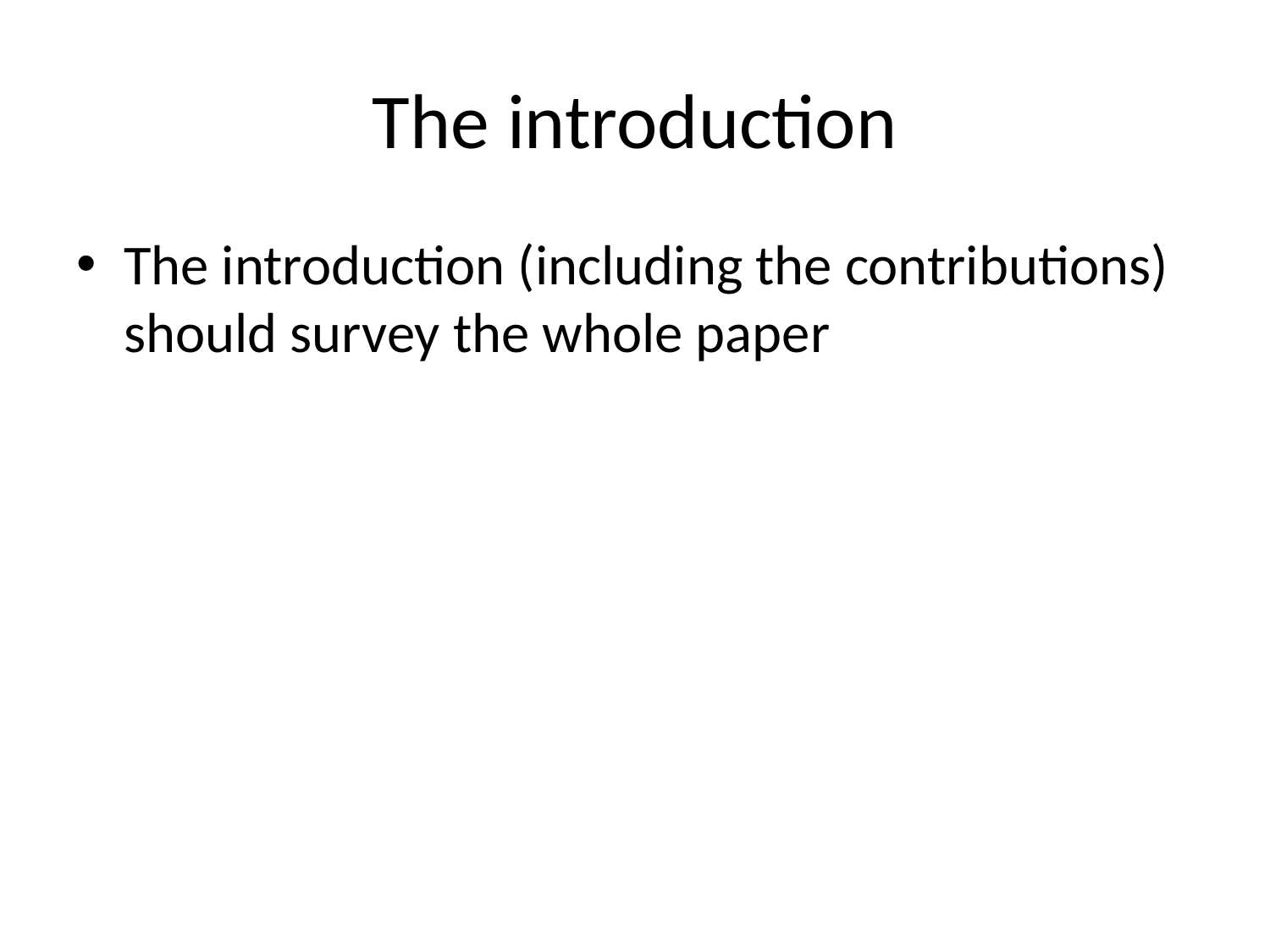

# The introduction
The introduction (including the contributions) should survey the whole paper